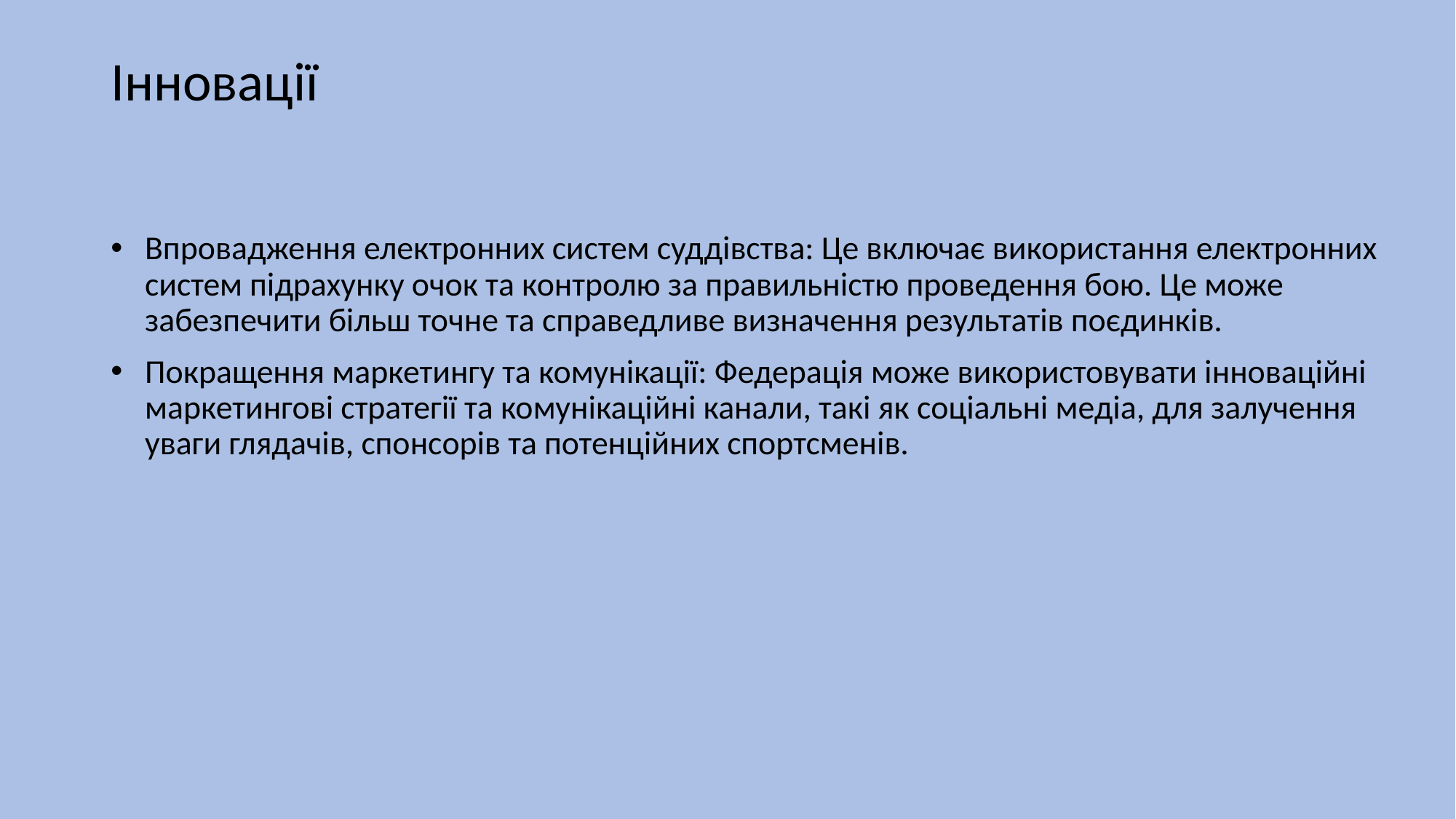

# Інновації
Впровадження електронних систем суддівства: Це включає використання електронних систем підрахунку очок та контролю за правильністю проведення бою. Це може забезпечити більш точне та справедливе визначення результатів поєдинків.
Покращення маркетингу та комунікації: Федерація може використовувати інноваційні маркетингові стратегії та комунікаційні канали, такі як соціальні медіа, для залучення уваги глядачів, спонсорів та потенційних спортсменів.